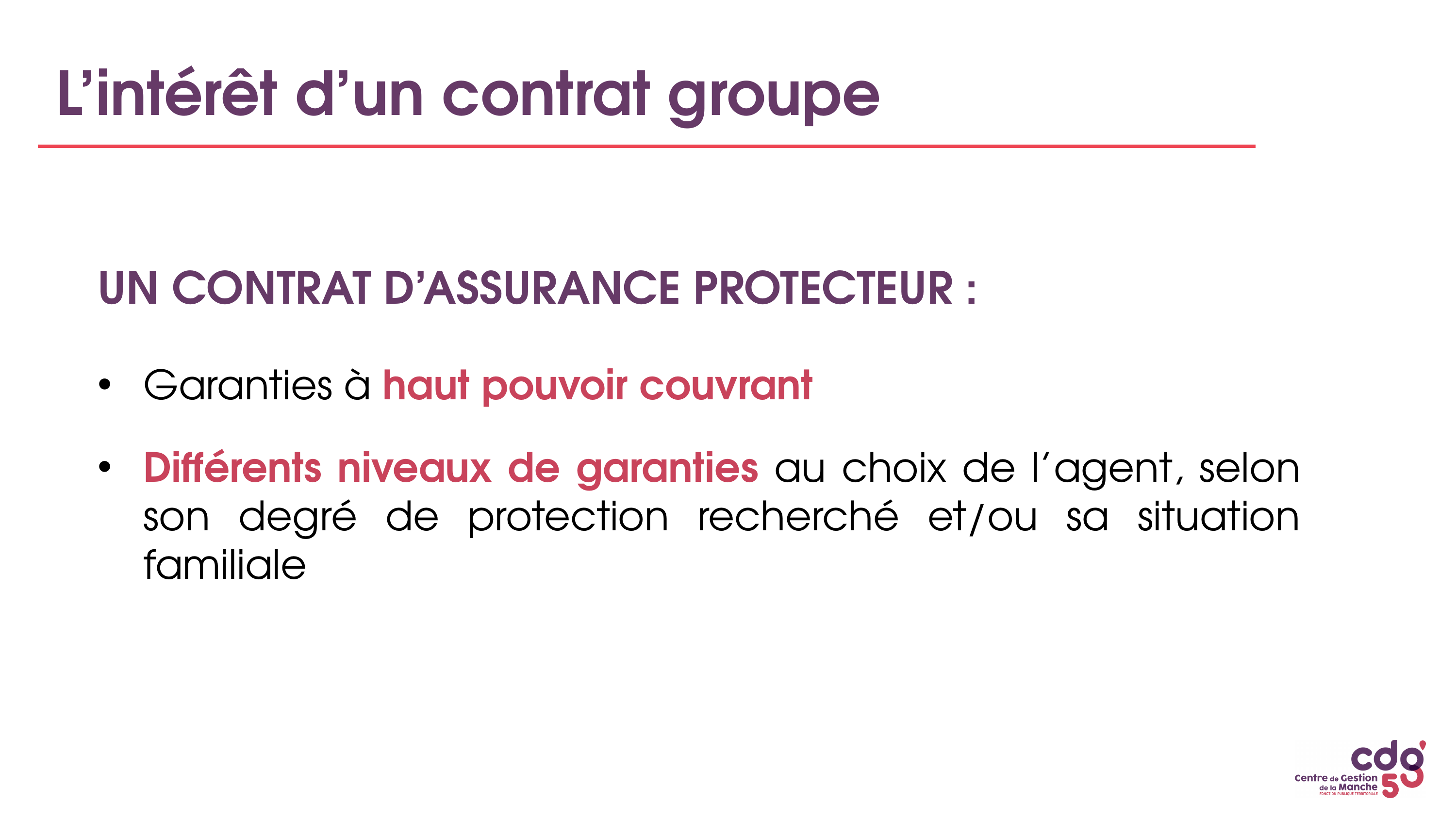

L’intérêt d’un contrat groupe
UN CONTRAT D’ASSURANCE PROTECTEUR :

Garanties à haut pouvoir couvrant

Différents niveaux de garanties au choix de l’agent, selon son degré de protection recherché et/ou sa situation familiale